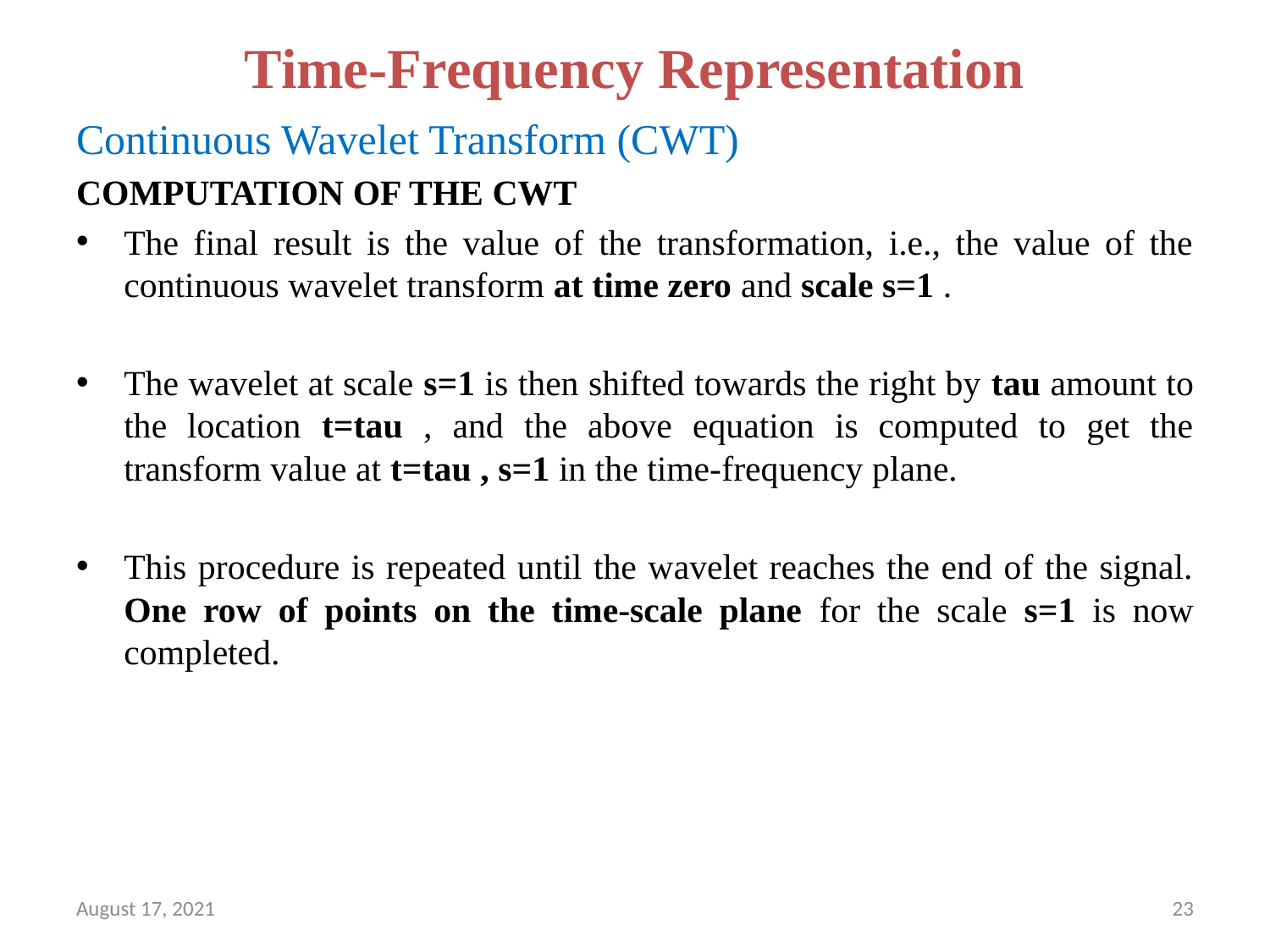

# Time-Frequency Representation
Continuous Wavelet Transform (CWT)
COMPUTATION OF THE CWT
The final result is the value of the transformation, i.e., the value of the continuous wavelet transform at time zero and scale s=1 .

The wavelet at scale s=1 is then shifted towards the right by tau amount to the location t=tau , and the above equation is computed to get the transform value at t=tau , s=1 in the time-frequency plane.

This procedure is repeated until the wavelet reaches the end of the signal. One row of points on the time-scale plane for the scale s=1 is now completed.

August 17, 2021
23